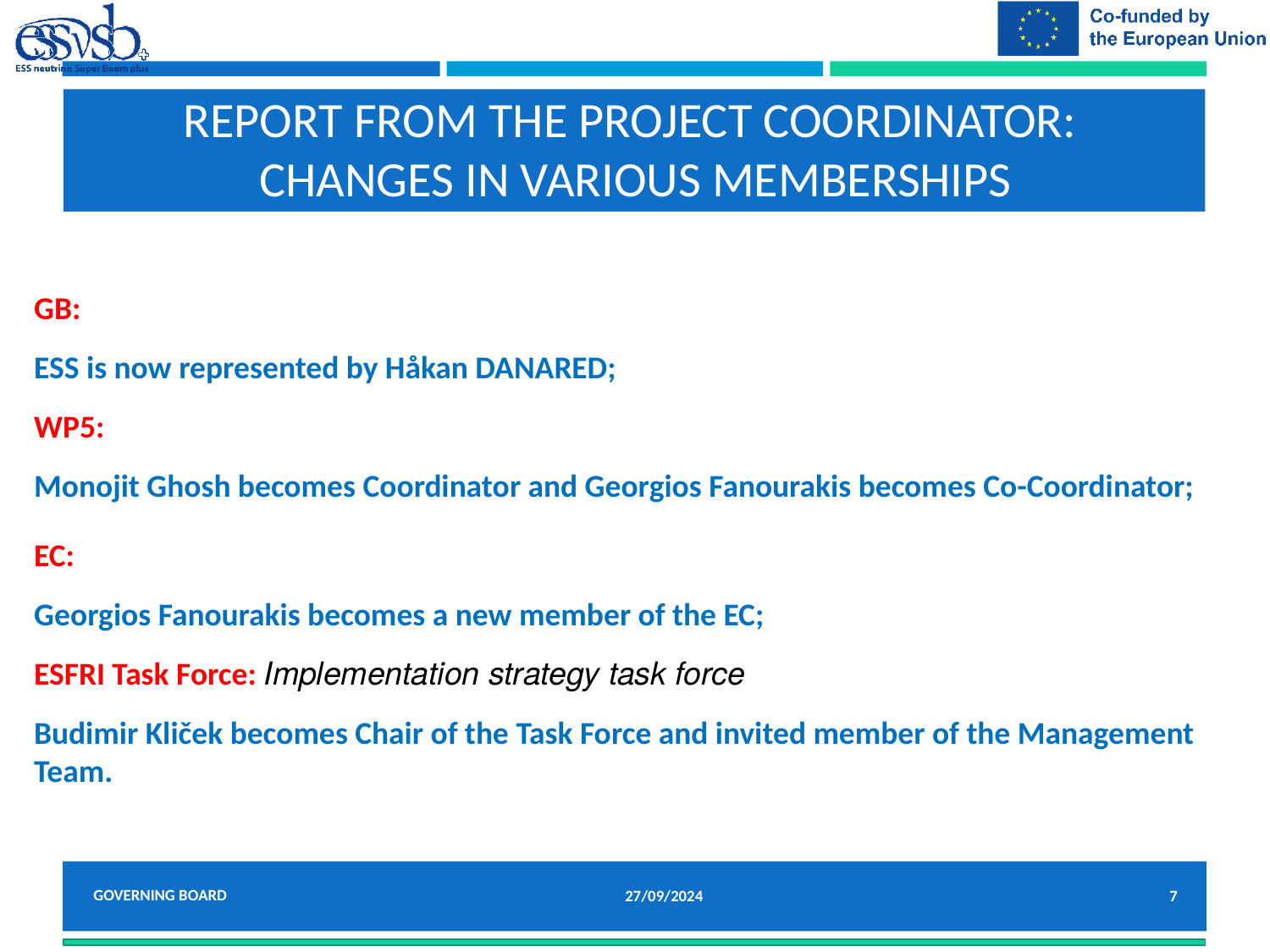

# Report from the project coordinator: CHANGES IN Various MEMBERSHIPS
GB:
ESS is now represented by Håkan DANARED;
WP5:
Monojit Ghosh becomes Coordinator and Georgios Fanourakis becomes Co-Coordinator;
EC:
Georgios Fanourakis becomes a new member of the EC;
ESFRI Task Force: Implementation strategy task force
Budimir Kliček becomes Chair of the Task Force and invited member of the Management Team.
Governing Board
27/09/2024
7